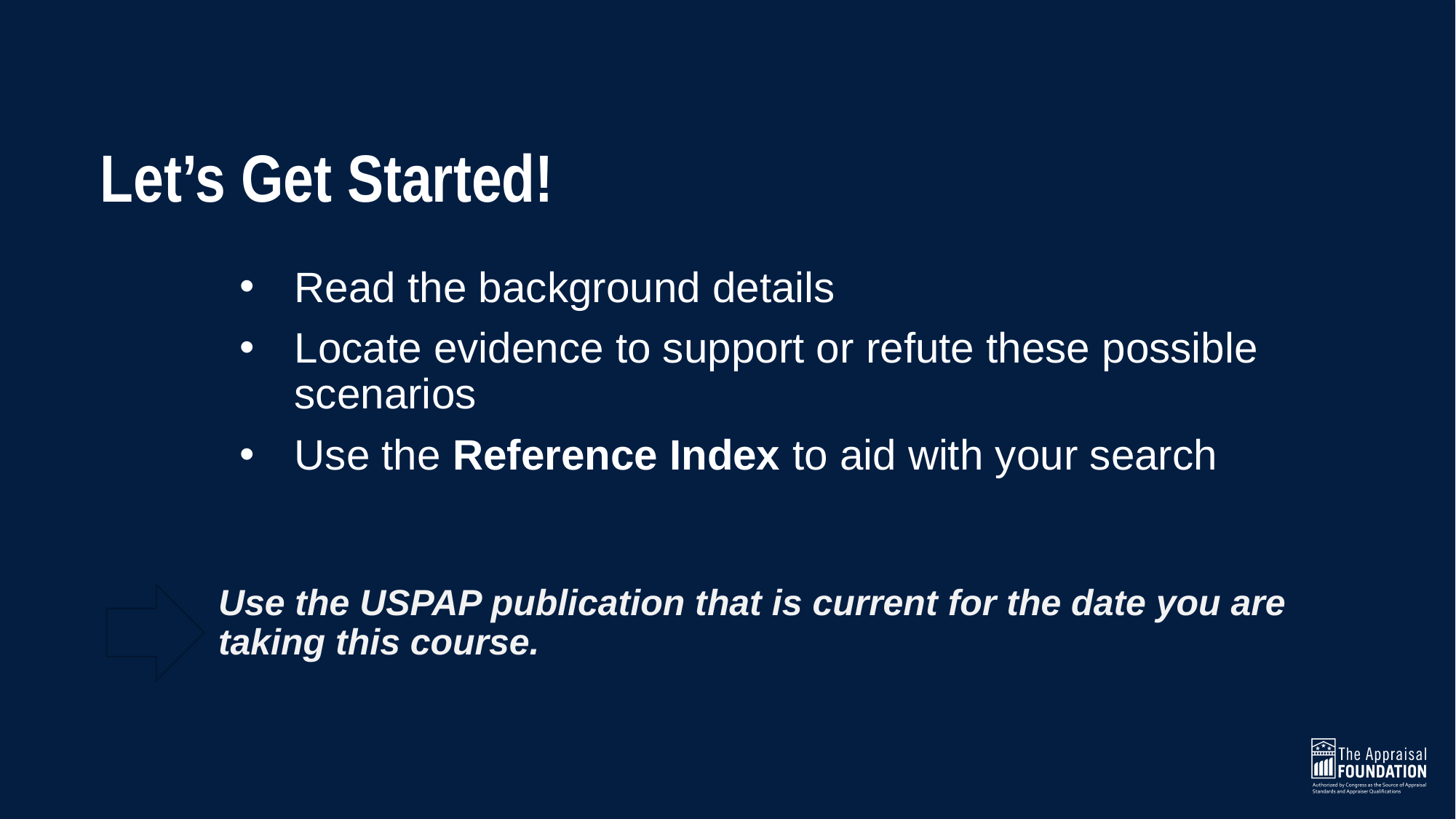

# Let’s Get Started!
Read the background details
Locate evidence to support or refute these possible scenarios
Use the Reference Index to aid with your search

Use the USPAP publication that is current for the date you are taking this course.